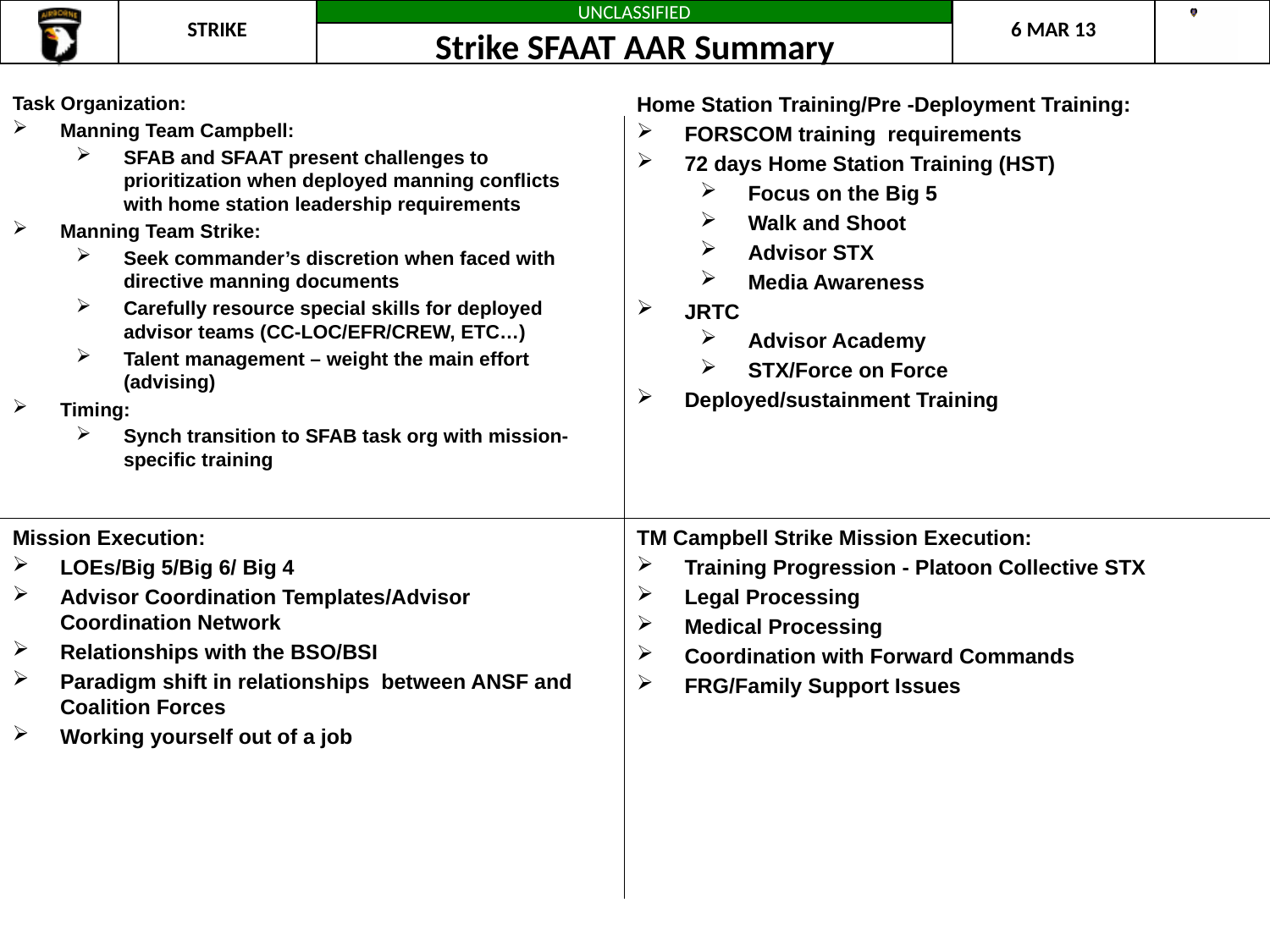

Strike SFAAT AAR Summary
Task Organization:
Manning Team Campbell:
SFAB and SFAAT present challenges to prioritization when deployed manning conflicts with home station leadership requirements
Manning Team Strike:
Seek commander’s discretion when faced with directive manning documents
Carefully resource special skills for deployed advisor teams (CC-LOC/EFR/CREW, ETC…)
Talent management – weight the main effort (advising)
Timing:
Synch transition to SFAB task org with mission-specific training

Home Station Training/Pre -Deployment Training:
FORSCOM training  requirements
72 days Home Station Training (HST)
Focus on the Big 5
Walk and Shoot
Advisor STX
Media Awareness
JRTC
Advisor Academy
STX/Force on Force
Deployed/sustainment Training

Mission Execution:
LOEs/Big 5/Big 6/ Big 4
Advisor Coordination Templates/Advisor Coordination Network
Relationships with the BSO/BSI
Paradigm shift in relationships  between ANSF and Coalition Forces
Working yourself out of a job
TM Campbell Strike Mission Execution:
Training Progression - Platoon Collective STX
Legal Processing
Medical Processing
Coordination with Forward Commands
FRG/Family Support Issues